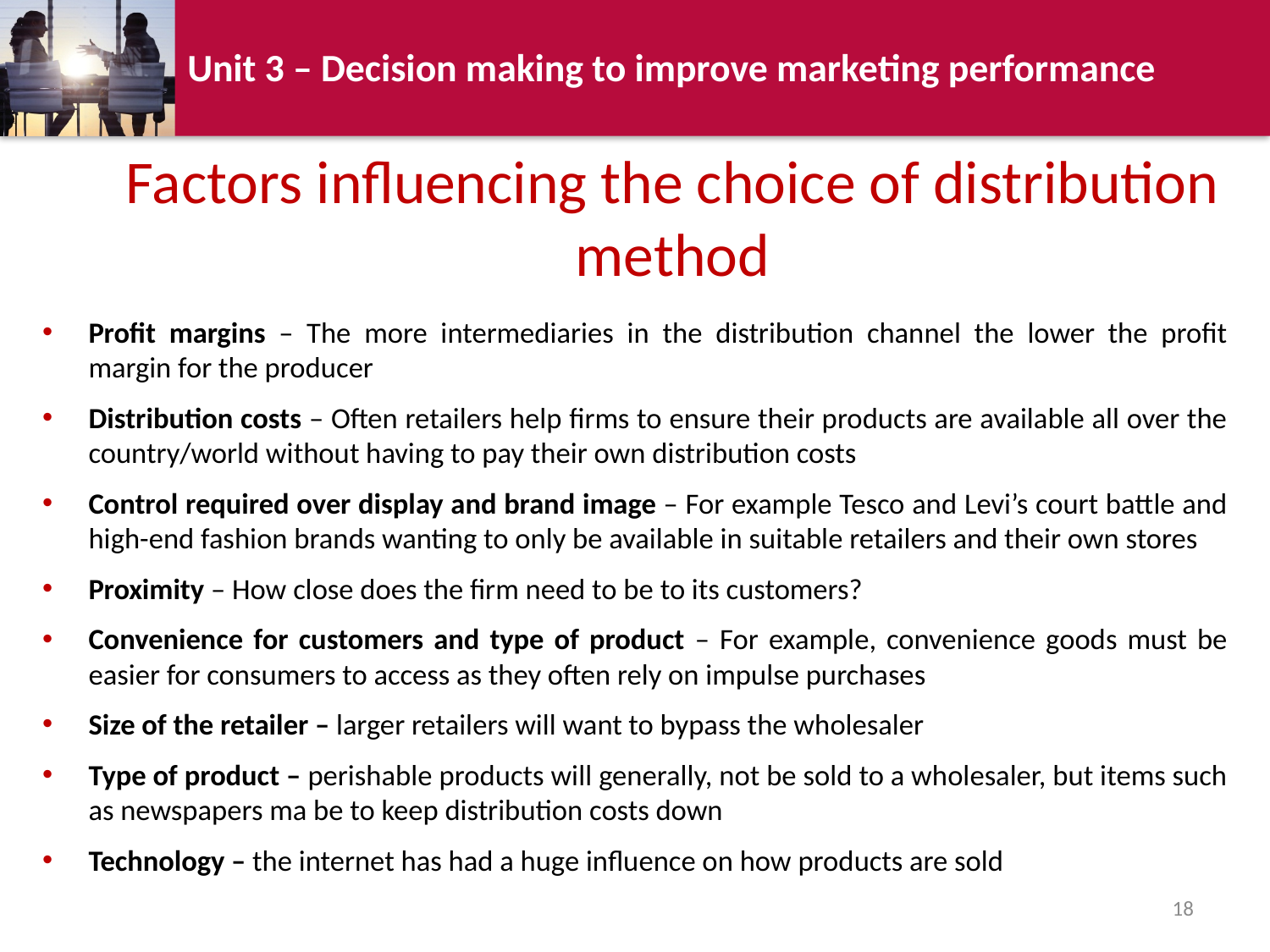

# Factors influencing the choice of distribution method
Profit margins – The more intermediaries in the distribution channel the lower the profit margin for the producer
Distribution costs – Often retailers help firms to ensure their products are available all over the country/world without having to pay their own distribution costs
Control required over display and brand image – For example Tesco and Levi’s court battle and high-end fashion brands wanting to only be available in suitable retailers and their own stores
Proximity – How close does the firm need to be to its customers?
Convenience for customers and type of product – For example, convenience goods must be easier for consumers to access as they often rely on impulse purchases
Size of the retailer – larger retailers will want to bypass the wholesaler
Type of product – perishable products will generally, not be sold to a wholesaler, but items such as newspapers ma be to keep distribution costs down
Technology – the internet has had a huge influence on how products are sold
18